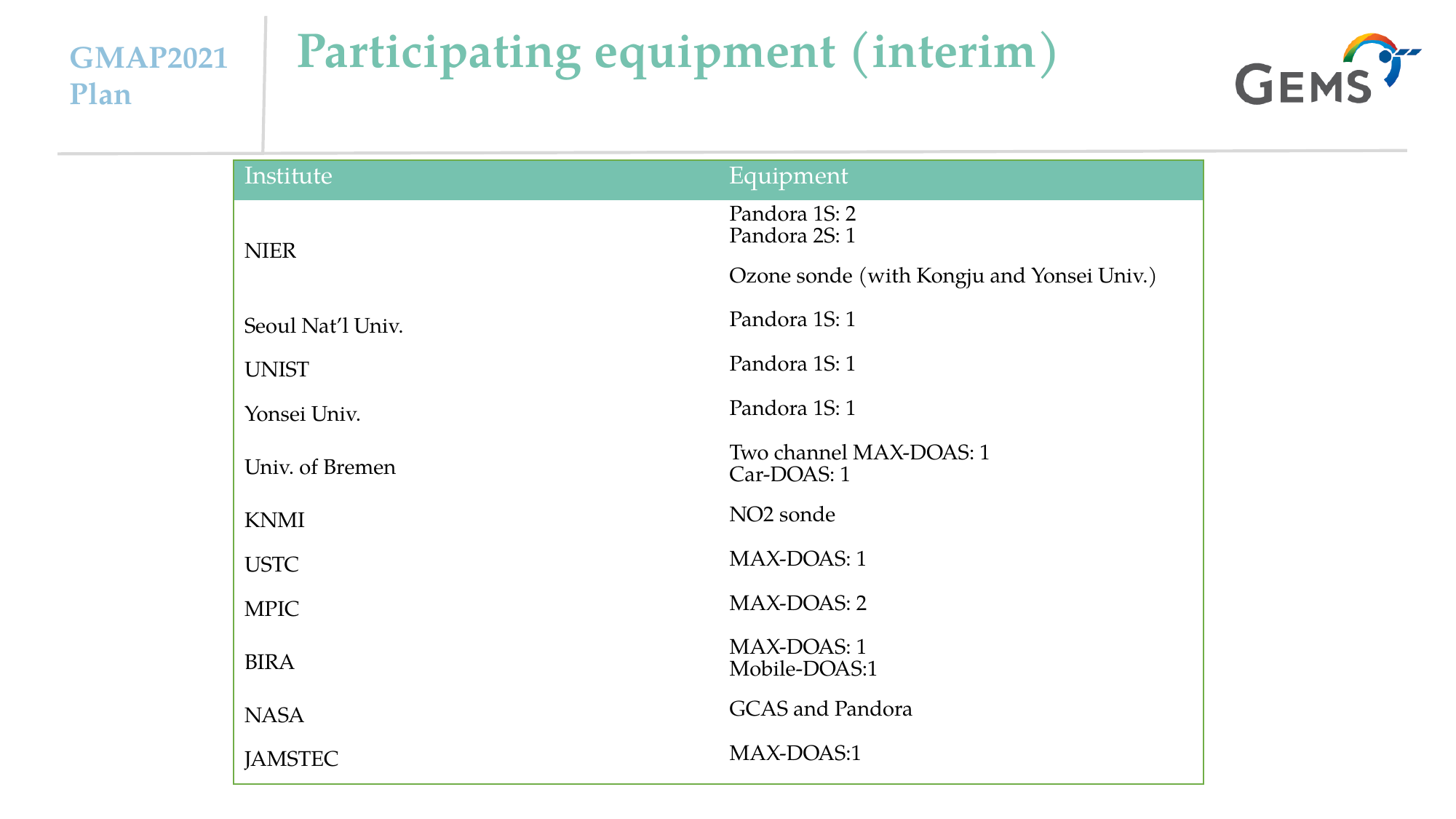

Participating equipment (interim)
GMAP2021
Plan
| Institute | Equipment |
| --- | --- |
| NIER | Pandora 1S: 2 Pandora 2S: 1 |
|  | Ozone sonde (with Kongju and Yonsei Univ.) |
| Seoul Nat’l Univ. | Pandora 1S: 1 |
| UNIST | Pandora 1S: 1 |
| Yonsei Univ. | Pandora 1S: 1 |
| Univ. of Bremen | Two channel MAX-DOAS: 1 Car-DOAS: 1 |
| KNMI | NO2 sonde |
| USTC | MAX-DOAS: 1 |
| MPIC | MAX-DOAS: 2 |
| BIRA | MAX-DOAS: 1 Mobile-DOAS:1 |
| NASA | GCAS and Pandora |
| JAMSTEC | MAX-DOAS:1 |